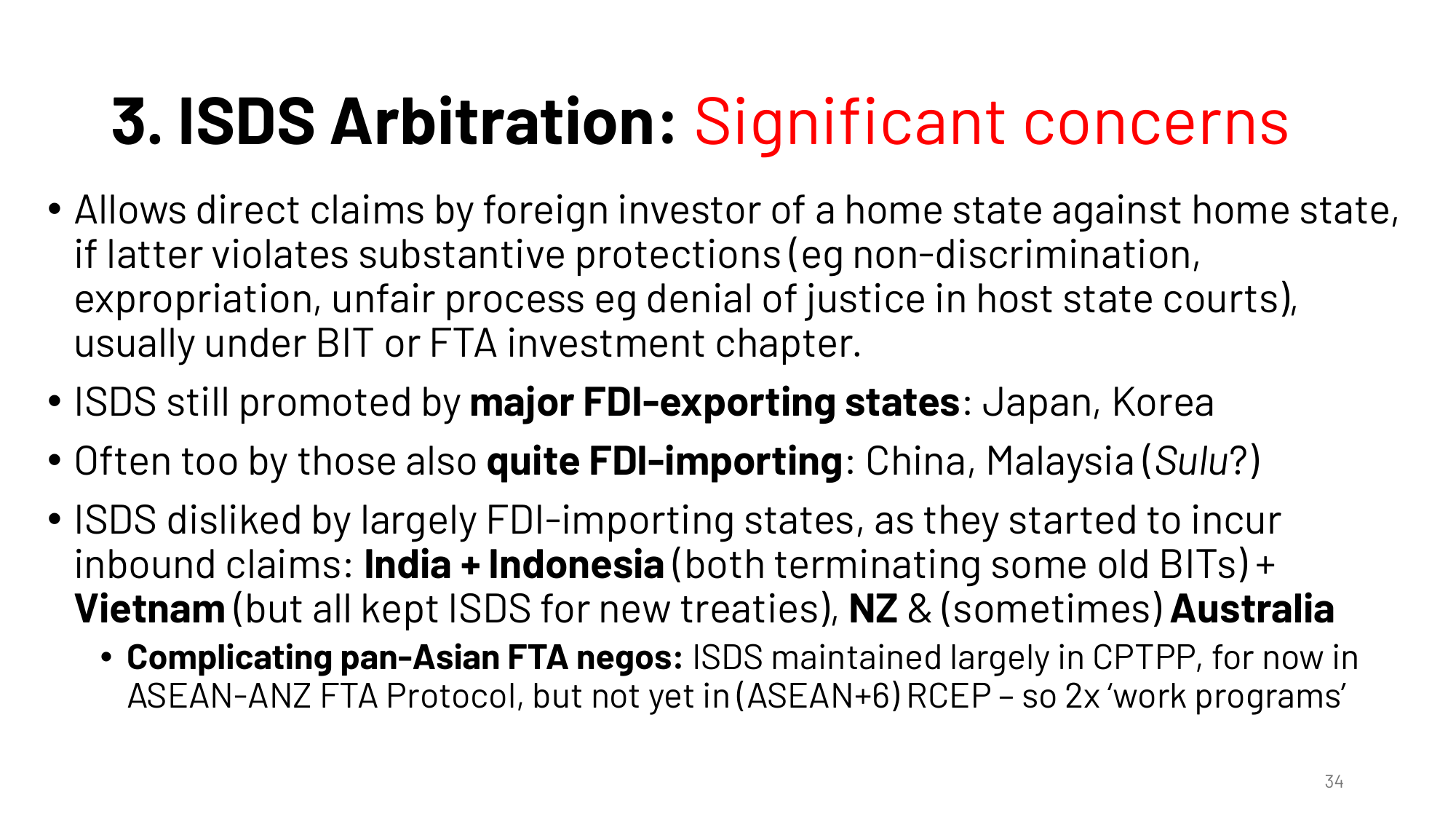

# 3. ISDS Arbitration: Significant concerns
Allows direct claims by foreign investor of a home state against home state, if latter violates substantive protections (eg non-discrimination, expropriation, unfair process eg denial of justice in host state courts), usually under BIT or FTA investment chapter.
ISDS still promoted by major FDI-exporting states: Japan, Korea
Often too by those also quite FDI-importing: China, Malaysia (Sulu?)
ISDS disliked by largely FDI-importing states, as they started to incur inbound claims: India + Indonesia (both terminating some old BITs) + Vietnam (but all kept ISDS for new treaties), NZ & (sometimes) Australia
Complicating pan-Asian FTA negos: ISDS maintained largely in CPTPP, for now in ASEAN-ANZ FTA Protocol, but not yet in (ASEAN+6) RCEP – so 2x ‘work programs’
34